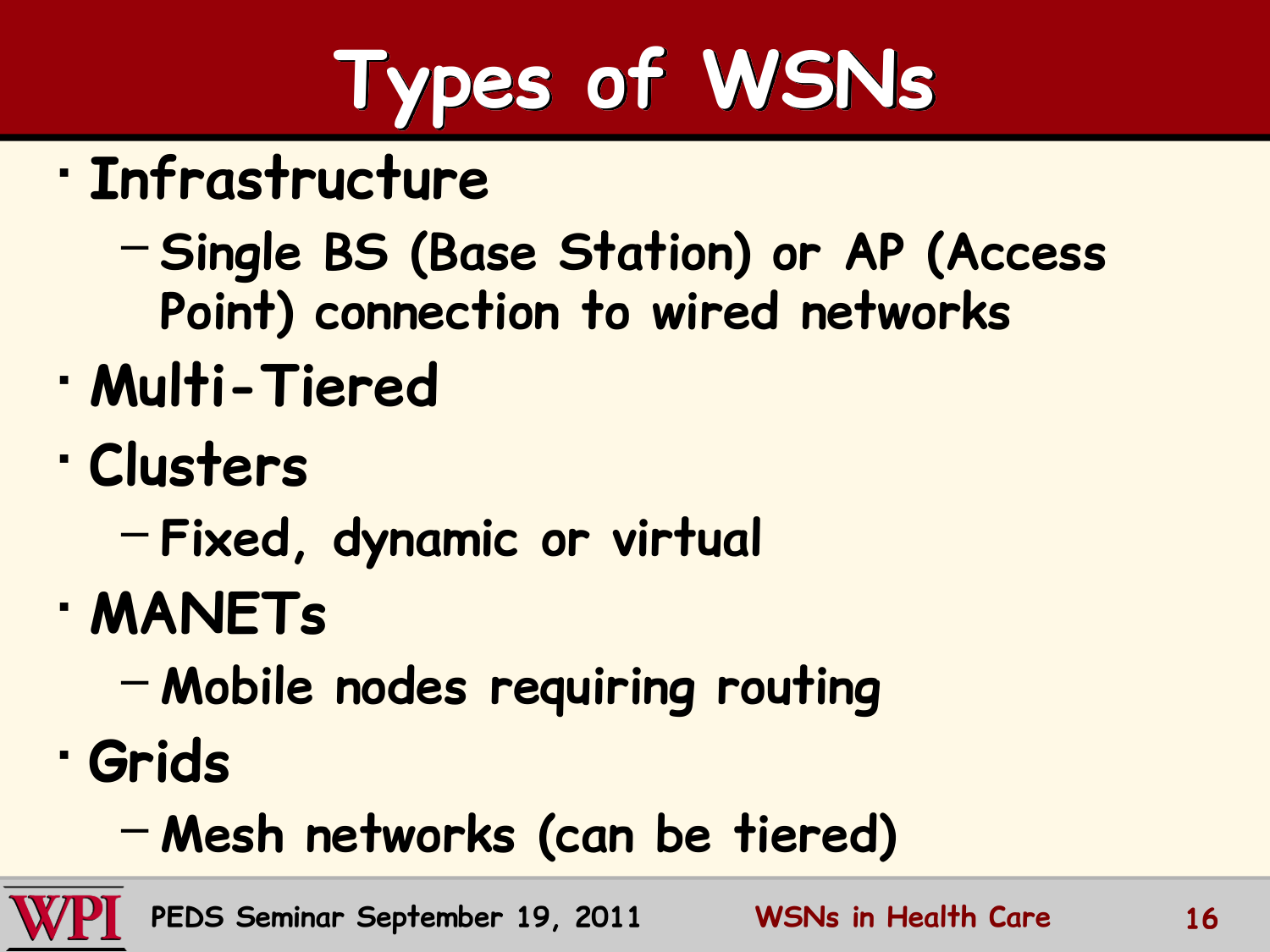

# Types of WSNs
Infrastructure
Single BS (Base Station) or AP (Access Point) connection to wired networks
Multi-Tiered
Clusters
Fixed, dynamic or virtual
MANETs
Mobile nodes requiring routing
Grids
Mesh networks (can be tiered)

PEDS Seminar September 19, 2011         WSNs in Health Care
16